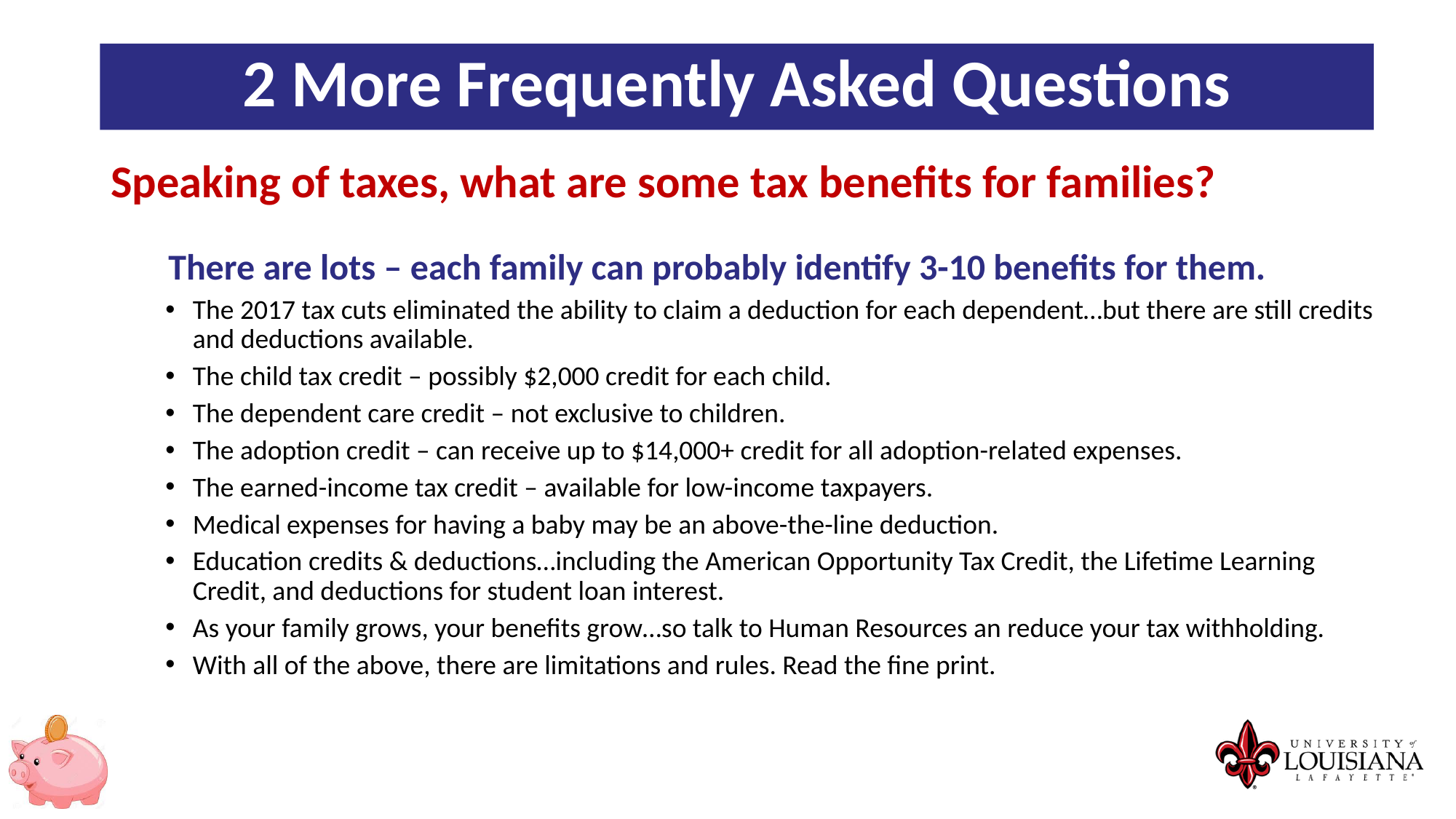

2 More Frequently Asked Questions
Speaking of taxes, what are some tax benefits for families?
       There are lots – each family can probably identify 3-10 benefits for them.
The 2017 tax cuts eliminated the ability to claim a deduction for each dependent…but there are still credits and deductions available.
The child tax credit – possibly $2,000 credit for each child.
The dependent care credit – not exclusive to children.
The adoption credit – can receive up to $14,000+ credit for all adoption-related expenses.
The earned-income tax credit – available for low-income taxpayers.
Medical expenses for having a baby may be an above-the-line deduction.
Education credits & deductions…including the American Opportunity Tax Credit, the Lifetime Learning Credit, and deductions for student loan interest.
As your family grows, your benefits grow…so talk to Human Resources an reduce your tax withholding.
With all of the above, there are limitations and rules. Read the fine print.